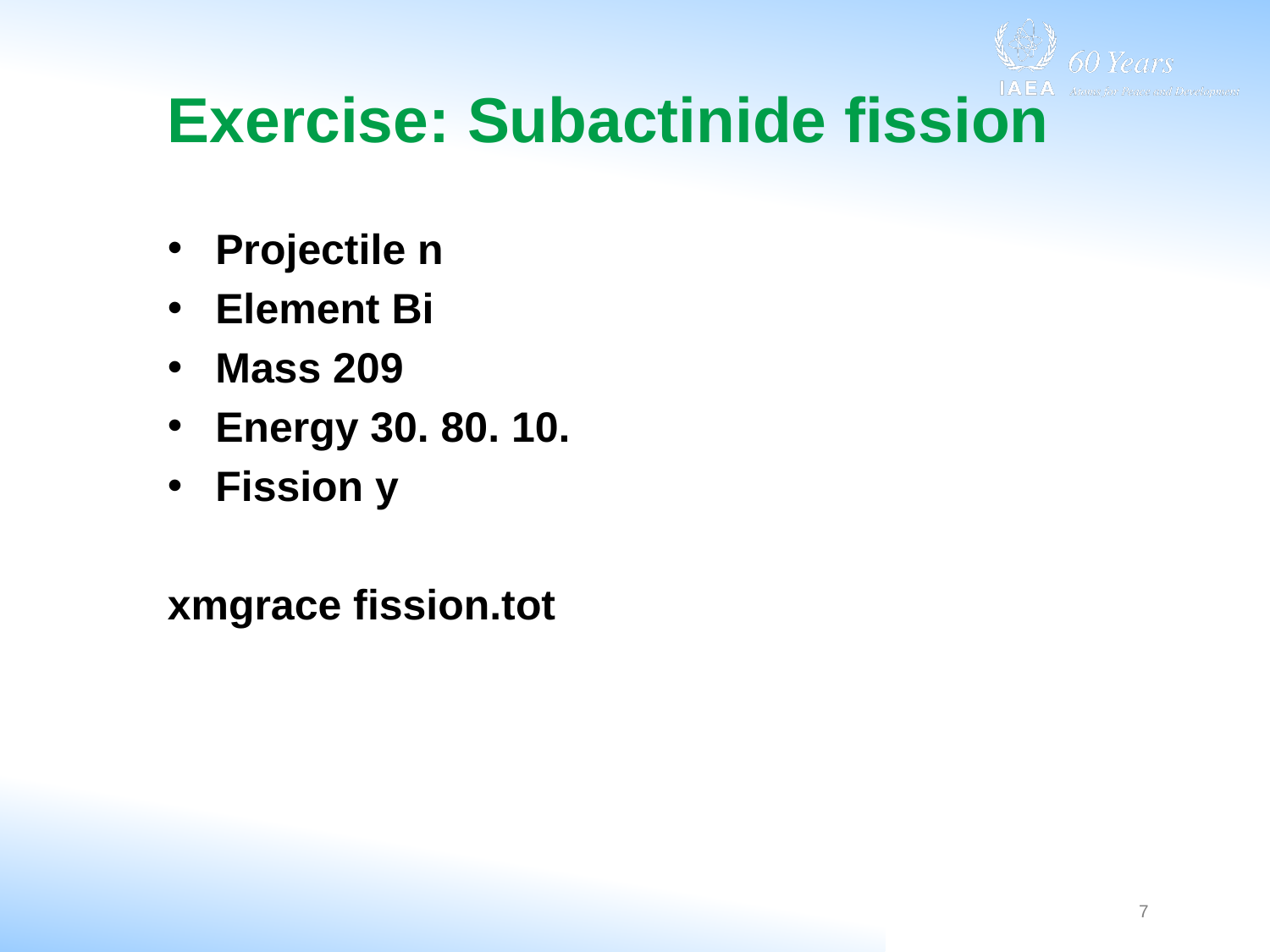

# Exercise: Subactinide fission
Projectile n
Element Bi
Mass 209
Energy 30. 80. 10.
Fission y

xmgrace fission.tot

7